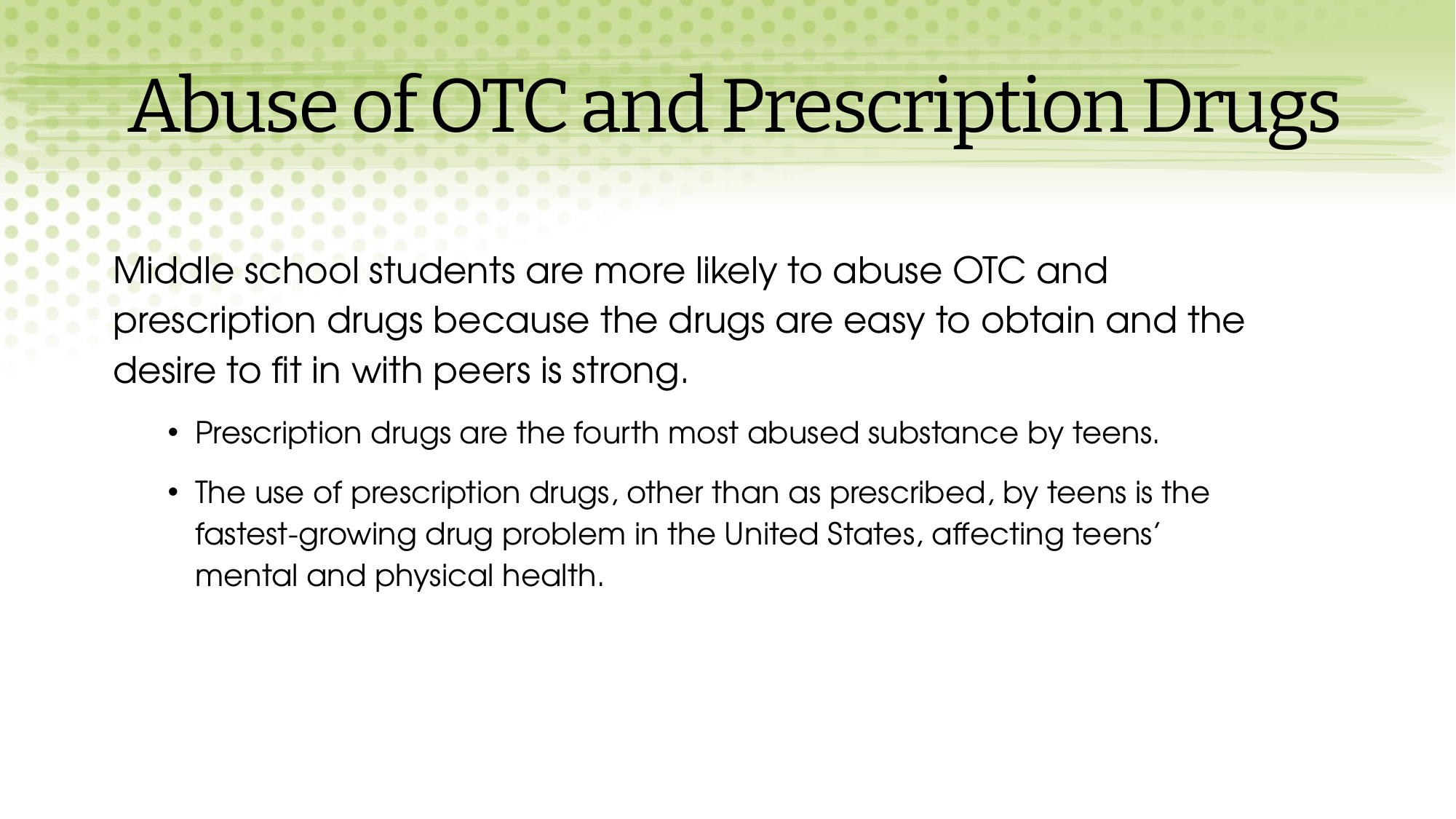

# Abuse of OTC and Prescription Drugs
Middle school students are more likely to abuse OTC and prescription drugs because the drugs are easy to obtain and the desire to fit in with peers is strong.
Prescription drugs are the fourth most abused substance by teens.
The use of prescription drugs, other than as prescribed, by teens is the fastest-growing drug problem in the United States, affecting teens’ mental and physical health.